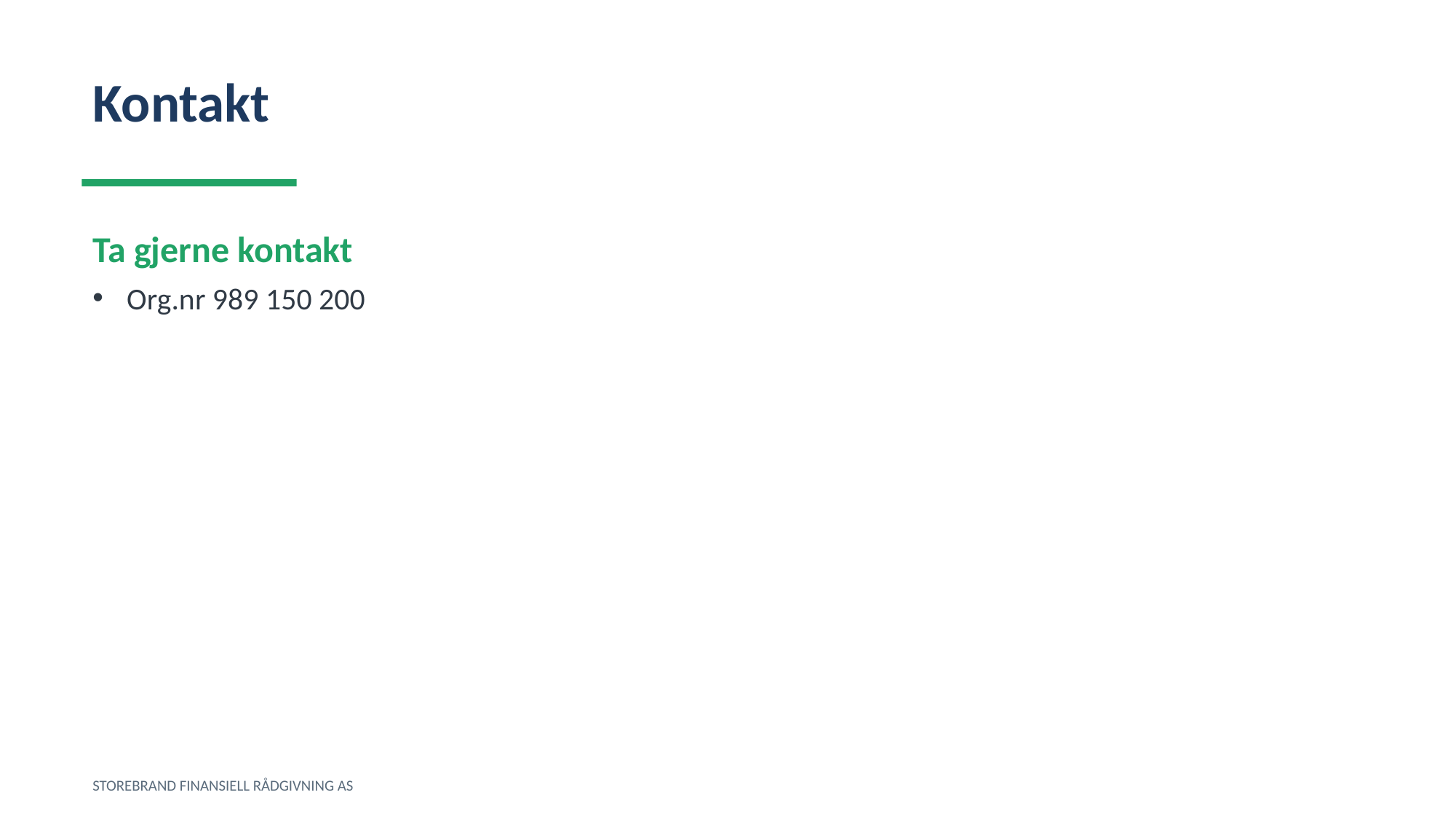

Kontakt

Ta gjerne kontakt
Org.nr 989 150 200
STOREBRAND FINANSIELL RÅDGIVNING AS